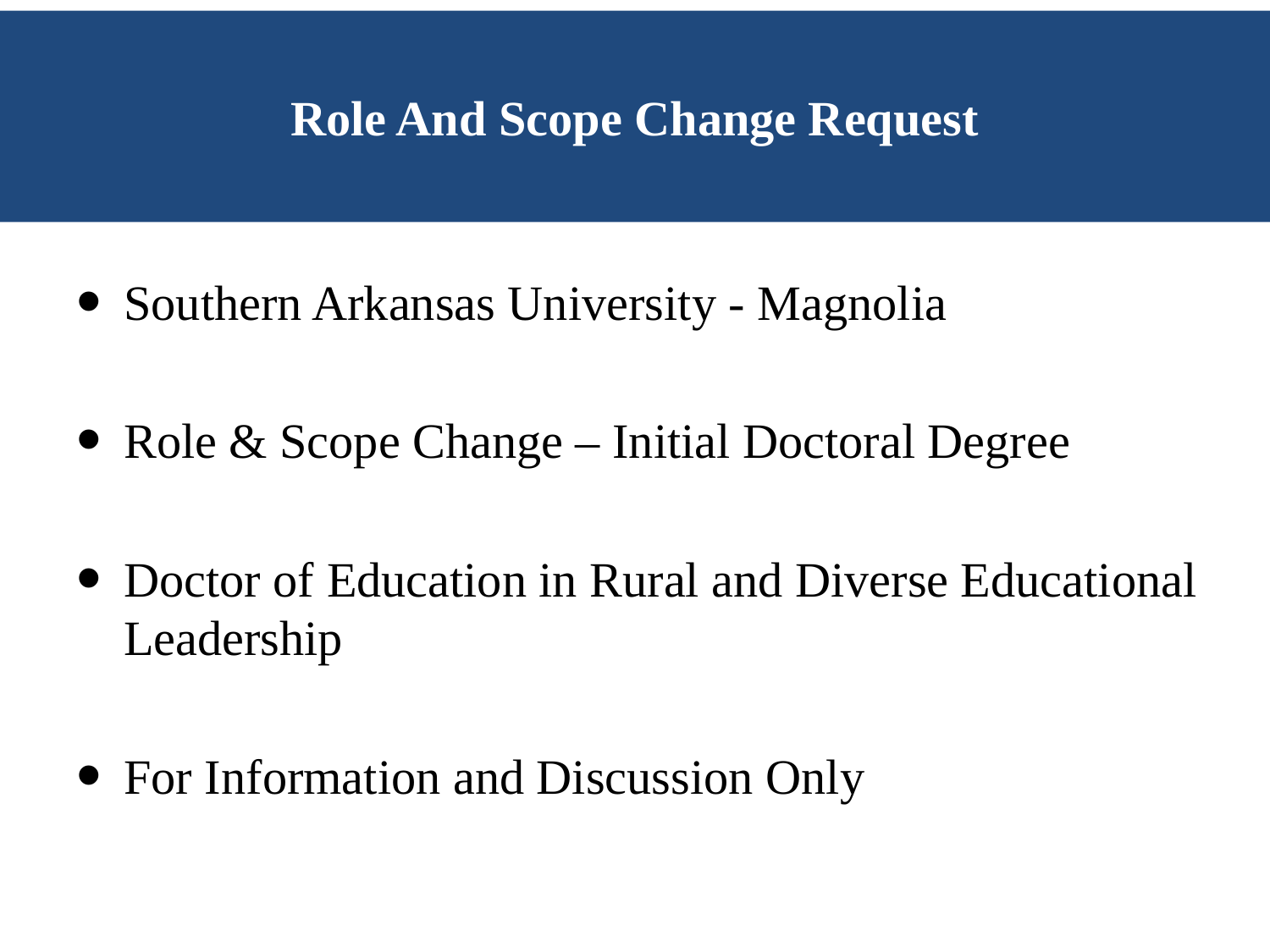

# Role And Scope Change Request
Southern Arkansas University - Magnolia

Role & Scope Change – Initial Doctoral Degree

Doctor of Education in Rural and Diverse Educational Leadership

For Information and Discussion Only